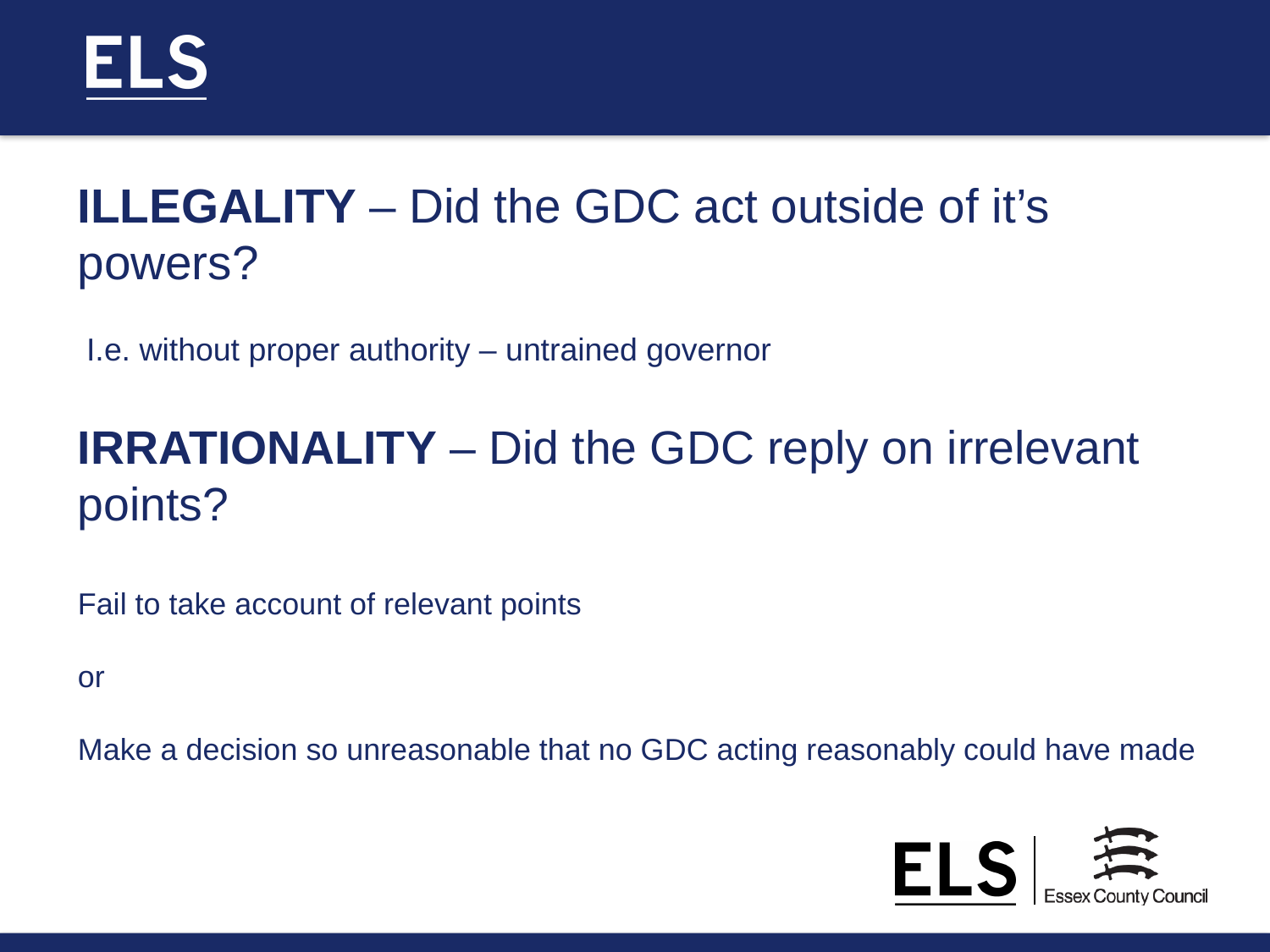

ILLEGALITY – Did the GDC act outside of it’s powers?

I.e. without proper authority – untrained governor
# IRRATIONALITY – Did the GDC reply on irrelevant points? Fail to take account of relevant points or Make a decision so unreasonable that no GDC acting reasonably could have made